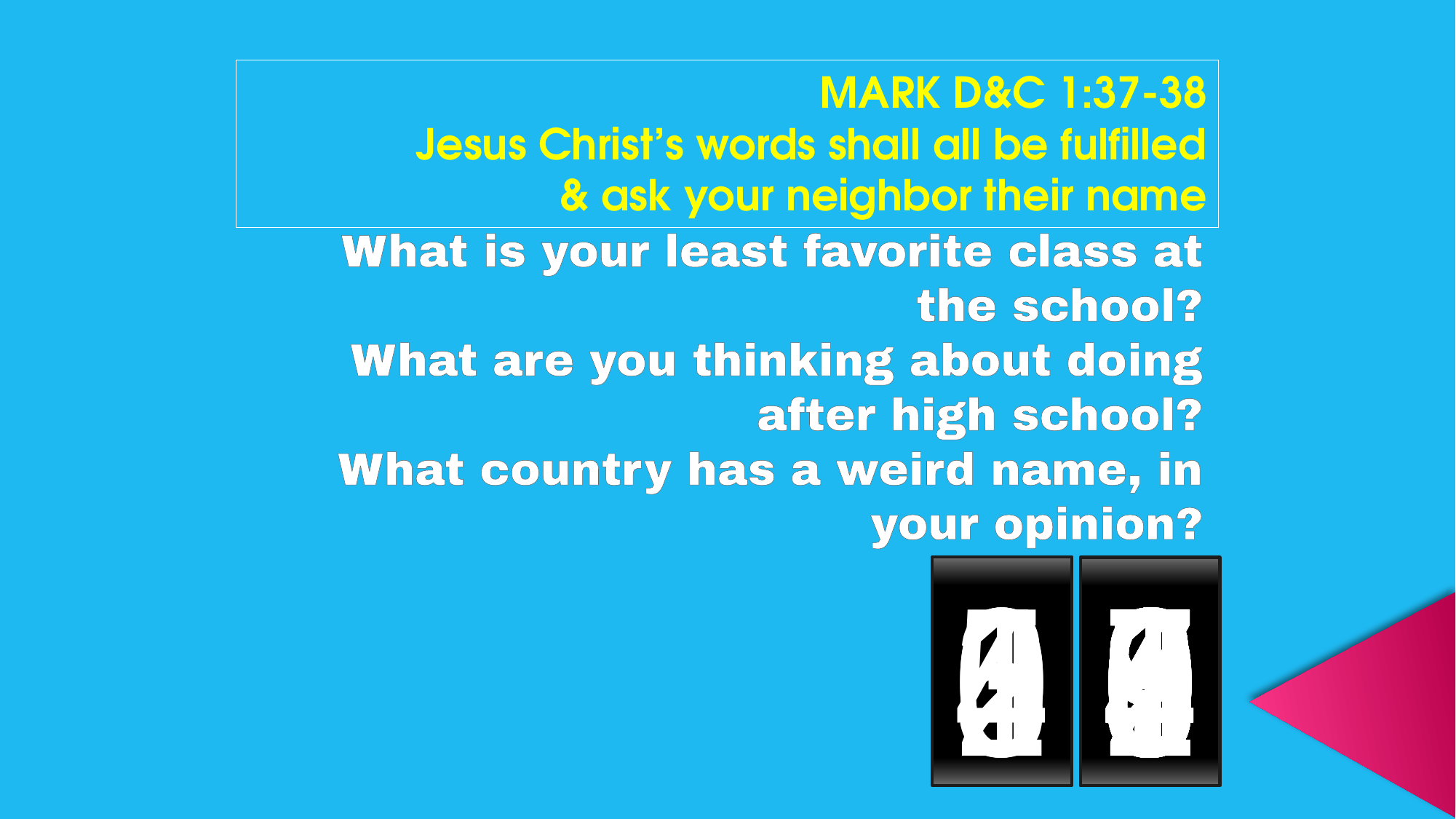

MARK D&C 1:37-38
Jesus Christ’s words shall all be fulfilled
& ask your neighbor their name

What is your least favorite class at the school?
What are you thinking about doing after high school?
What country has a weird name, in your opinion?

0

5

4

3

2

1

0

0

9

8

7

6

5

4

3

2

1

0

9

8

7

6

5

4

3

2

1

0

9

8

7

6

5

4

3

2

1

0

9

8

7

6

5

4

3

2

1

0

9

8

7

6

5

4

3

2

1

0

9

8

7

6

5

4

3

2

1